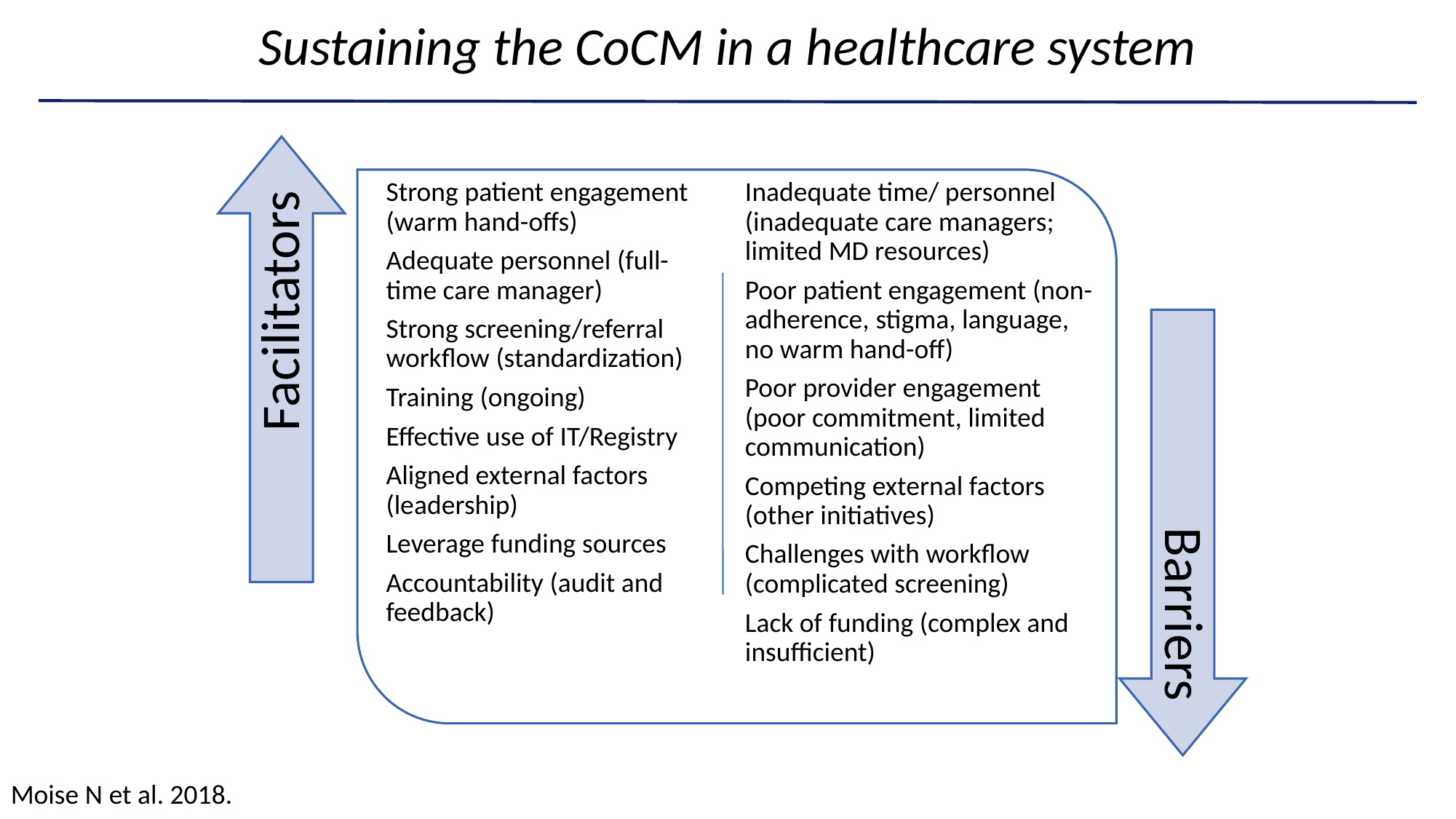

Sustaining the CoCM in a healthcare system
Strong patient engagement (warm hand-offs)
Adequate personnel (full-time care manager)
Strong screening/referral workflow (standardization)
Training (ongoing)
Effective use of IT/Registry
Aligned external factors (leadership)
Leverage funding sources
Accountability (audit and feedback)
Inadequate time/ personnel (inadequate care managers; limited MD resources)
Poor patient engagement (non-adherence, stigma, language, no warm hand-off)
Poor provider engagement (poor commitment, limited communication)
Competing external factors (other initiatives)
Challenges with workflow (complicated screening)
Lack of funding (complex and insufficient)
Facilitators
Barriers
Moise N et al. 2018.